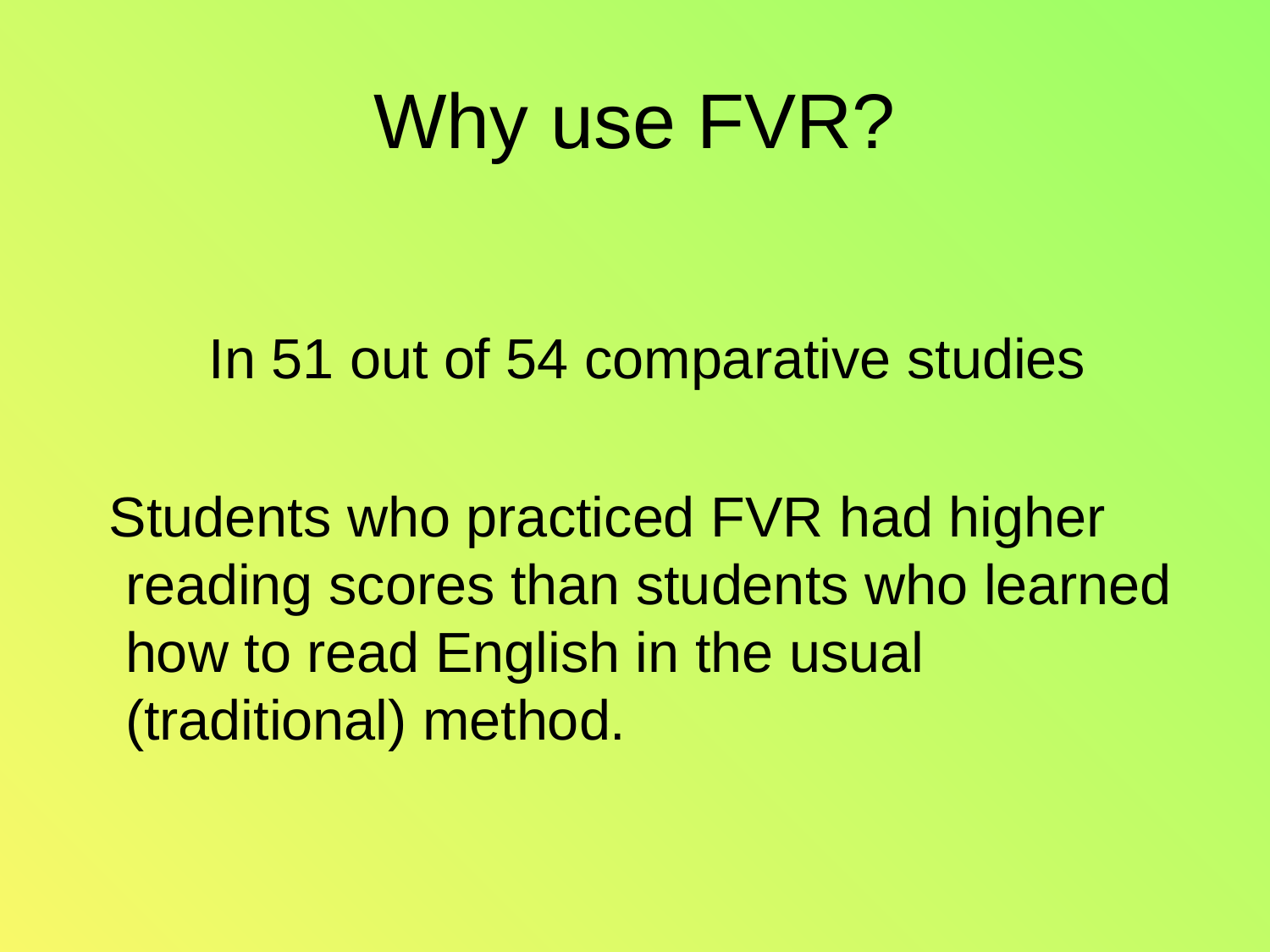

# Why use FVR?
  In 51 out of 54 comparative studies

  Students who practiced FVR had higher reading scores than students who learned how to read English in the usual (traditional) method.